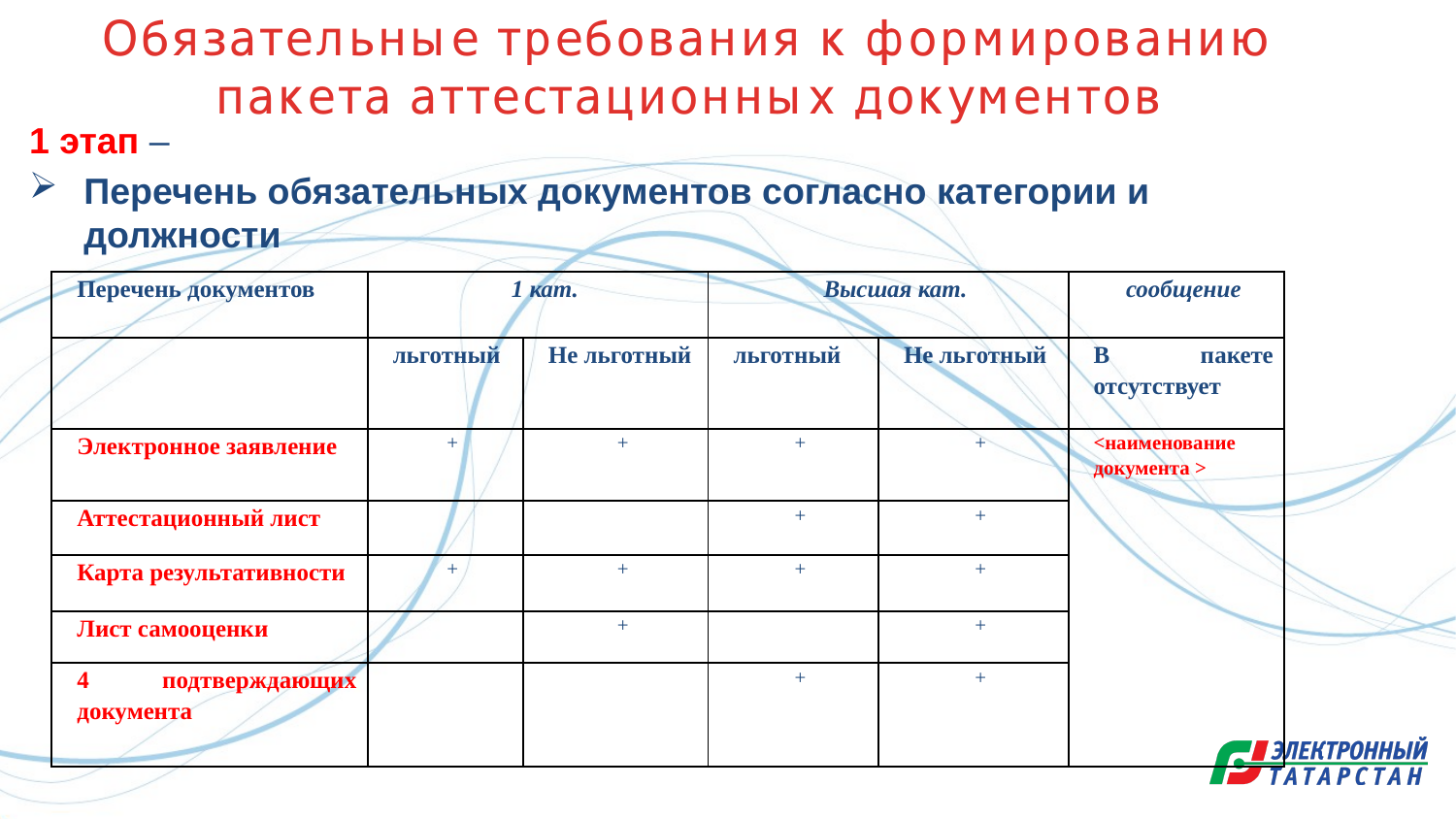

# Обязательные требования к формированию пакета аттестационных документов
1 этап –
Перечень обязательных документов согласно категории и должности

| Перечень документов | 1 кат. |  | Высшая кат. |  | сообщение |
| --- | --- | --- | --- | --- | --- |
|  | льготный | Не льготный | льготный | Не льготный | В пакете отсутствует |
| Электронное заявление | + | + | + | + | <наименование документа > |
| Аттестационный лист |  |  | + | + |  |
| Карта результативности | + | + | + | + |  |
| Лист самооценки |  | + |  | + |  |
| 4 подтверждающих документа |  |  | + | + |  |